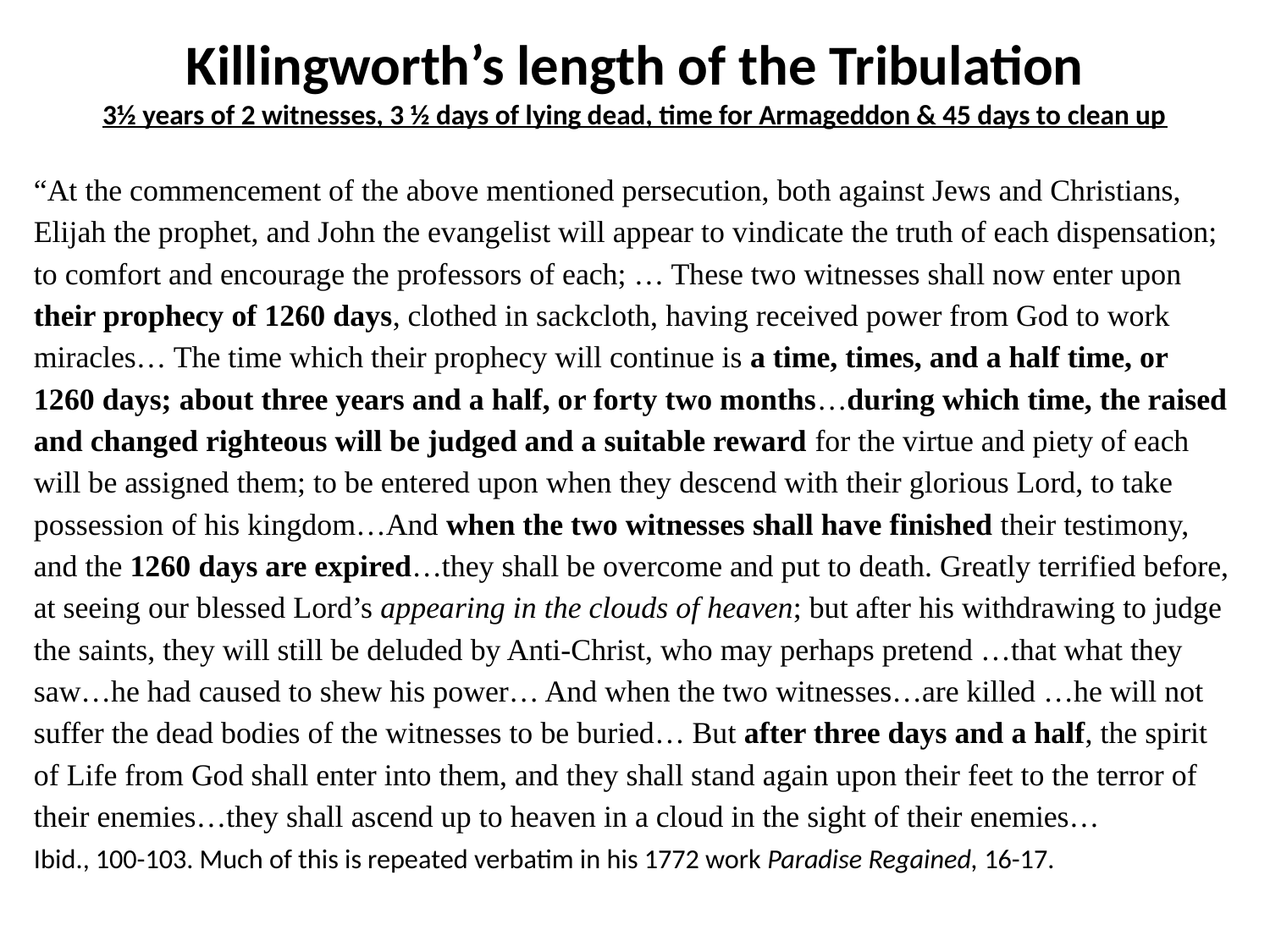

# Killingworth’s length of the Tribulation 3½ years of 2 witnesses, 3 ½ days of lying dead, time for Armageddon & 45 days to clean up
“At the commencement of the above mentioned persecution, both against Jews and Christians, Elijah the prophet, and John the evangelist will appear to vindicate the truth of each dispensation; to comfort and encourage the professors of each; … These two witnesses shall now enter upon their prophecy of 1260 days, clothed in sackcloth, having received power from God to work miracles… The time which their prophecy will continue is a time, times, and a half time, or 1260 days; about three years and a half, or forty two months…during which time, the raised and changed righteous will be judged and a suitable reward for the virtue and piety of each will be assigned them; to be entered upon when they descend with their glorious Lord, to take possession of his kingdom…And when the two witnesses shall have finished their testimony, and the 1260 days are expired…they shall be overcome and put to death. Greatly terrified before, at seeing our blessed Lord’s appearing in the clouds of heaven; but after his withdrawing to judge the saints, they will still be deluded by Anti-Christ, who may perhaps pretend …that what they saw…he had caused to shew his power… And when the two witnesses…are killed …he will not suffer the dead bodies of the witnesses to be buried… But after three days and a half, the spirit of Life from God shall enter into them, and they shall stand again upon their feet to the terror of their enemies…they shall ascend up to heaven in a cloud in the sight of their enemies…
Ibid., 100-103. Much of this is repeated verbatim in his 1772 work Paradise Regained, 16-17.